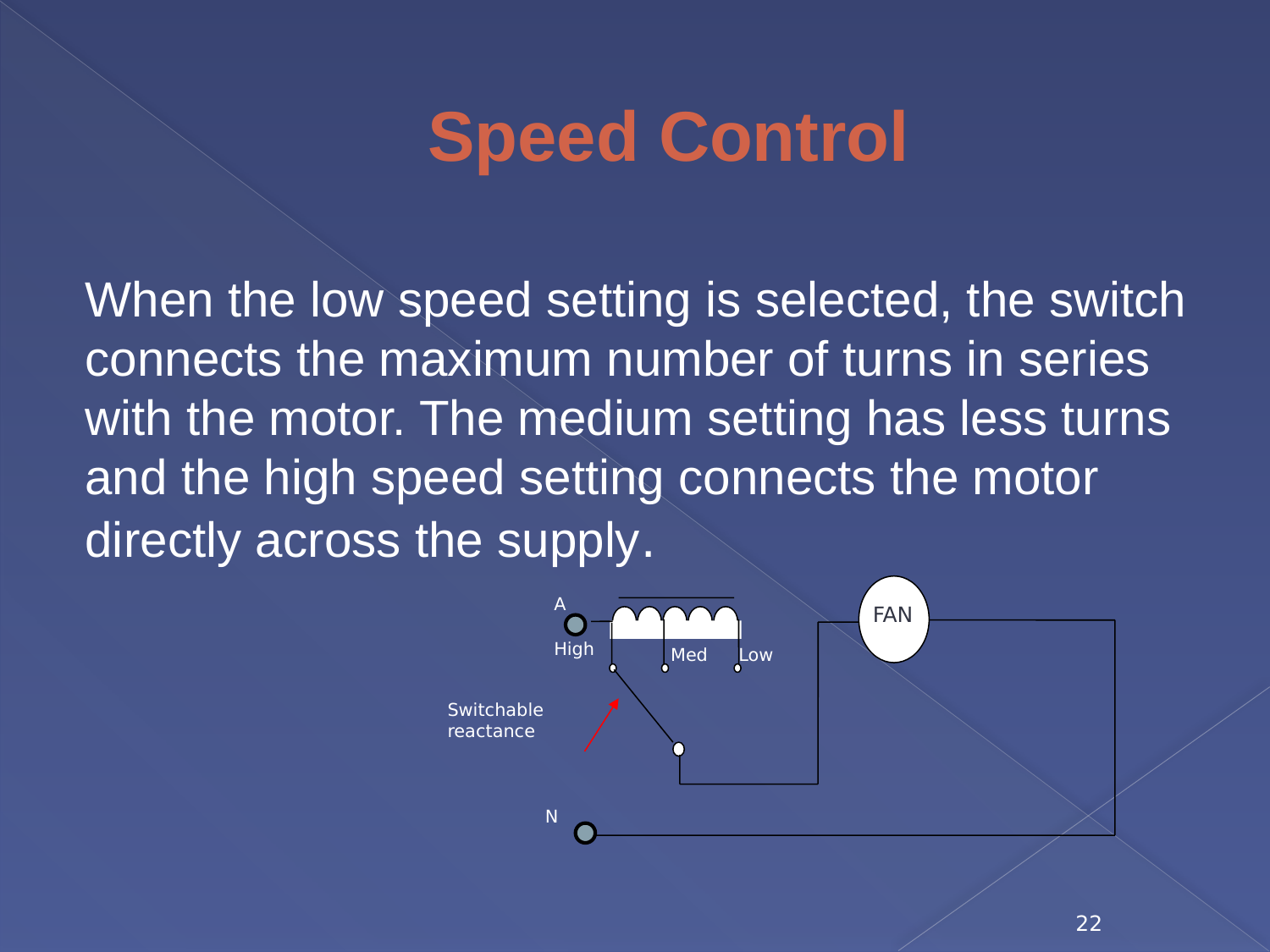

# Speed Control
When the low speed setting is selected, the switch connects the maximum number of turns in series with the motor. The medium setting has less turns and the high speed setting connects the motor directly across the supply.

M

A

High
 Med
 Low

Switchable reactance

N

FAN

22